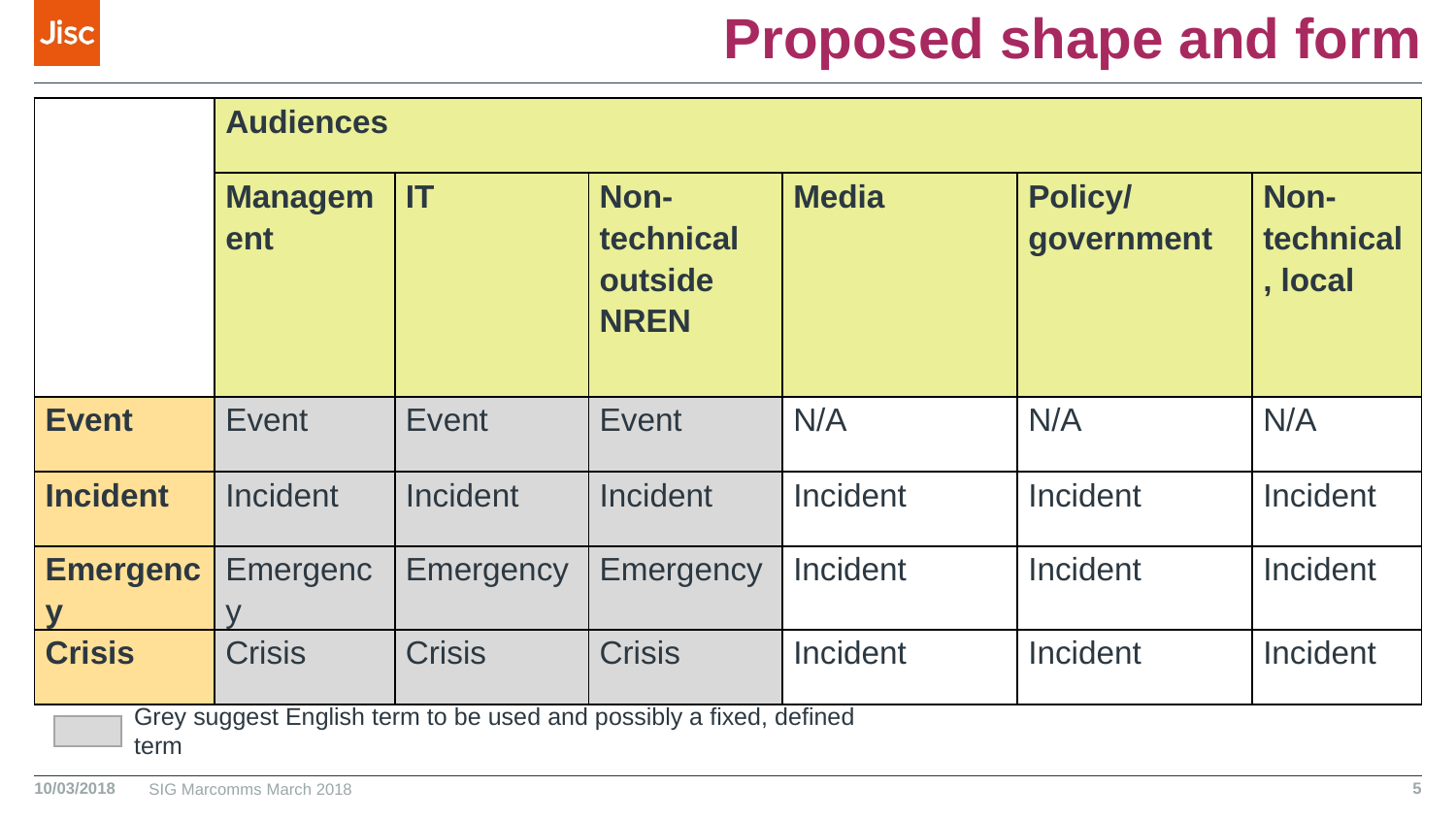

# Proposed shape and form
|  | Audiences |  |  |  |  |  |
| --- | --- | --- | --- | --- | --- | --- |
|  | Management | IT | Non-technical outside NREN | Media | Policy/ government | Non-technical, local |
| Event | Event | Event | Event | N/A | N/A | N/A |
| Incident | Incident | Incident | Incident | Incident | Incident | Incident |
| Emergency | Emergency | Emergency | Emergency | Incident | Incident | Incident |
| Crisis | Crisis | Crisis | Crisis | Incident | Incident | Incident |
Grey suggest English term to be used and possibly a fixed, defined term

10/03/2018
5
SIG Marcomms March 2018